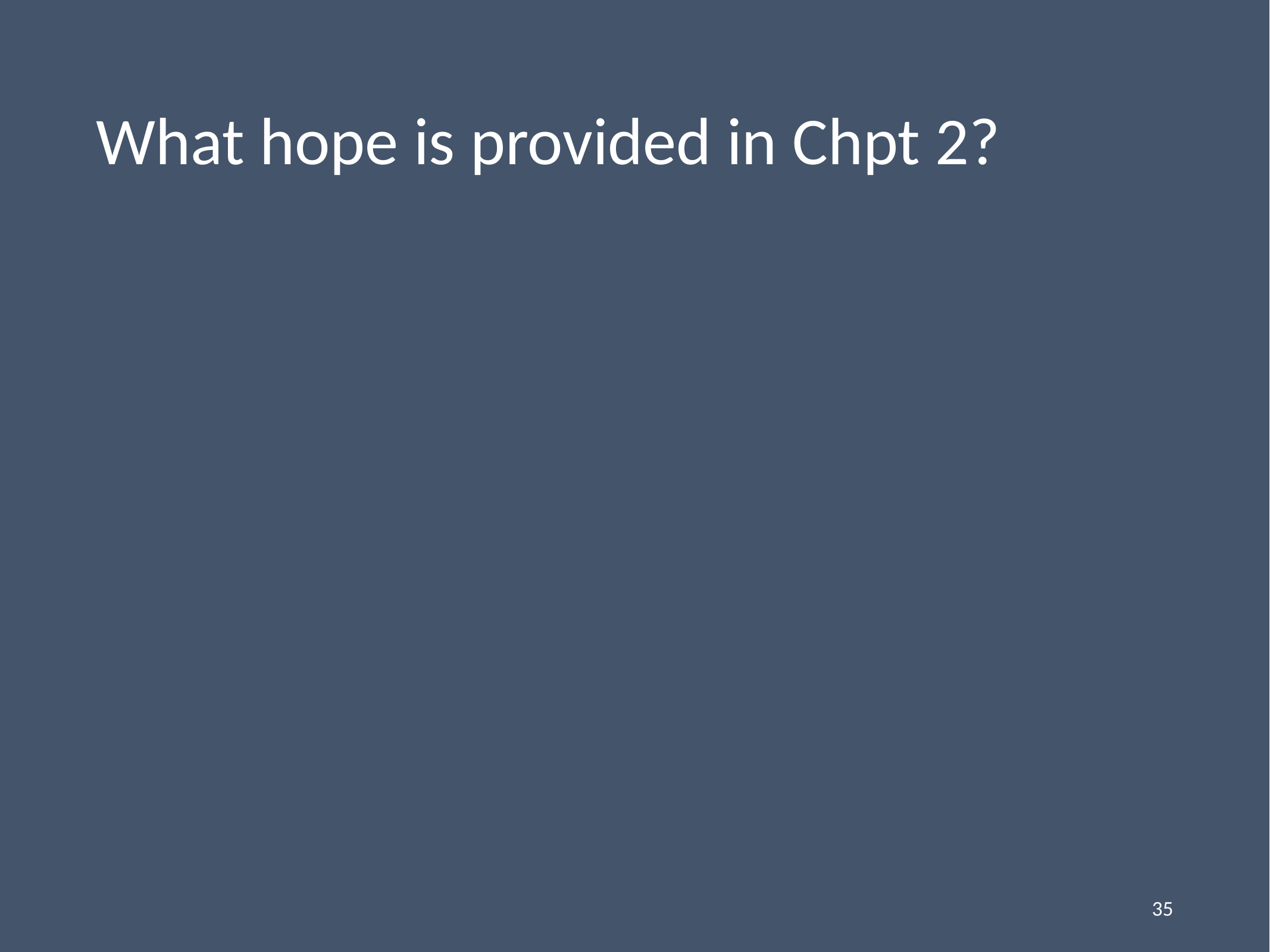

# What hope is provided in Chpt 2?

35